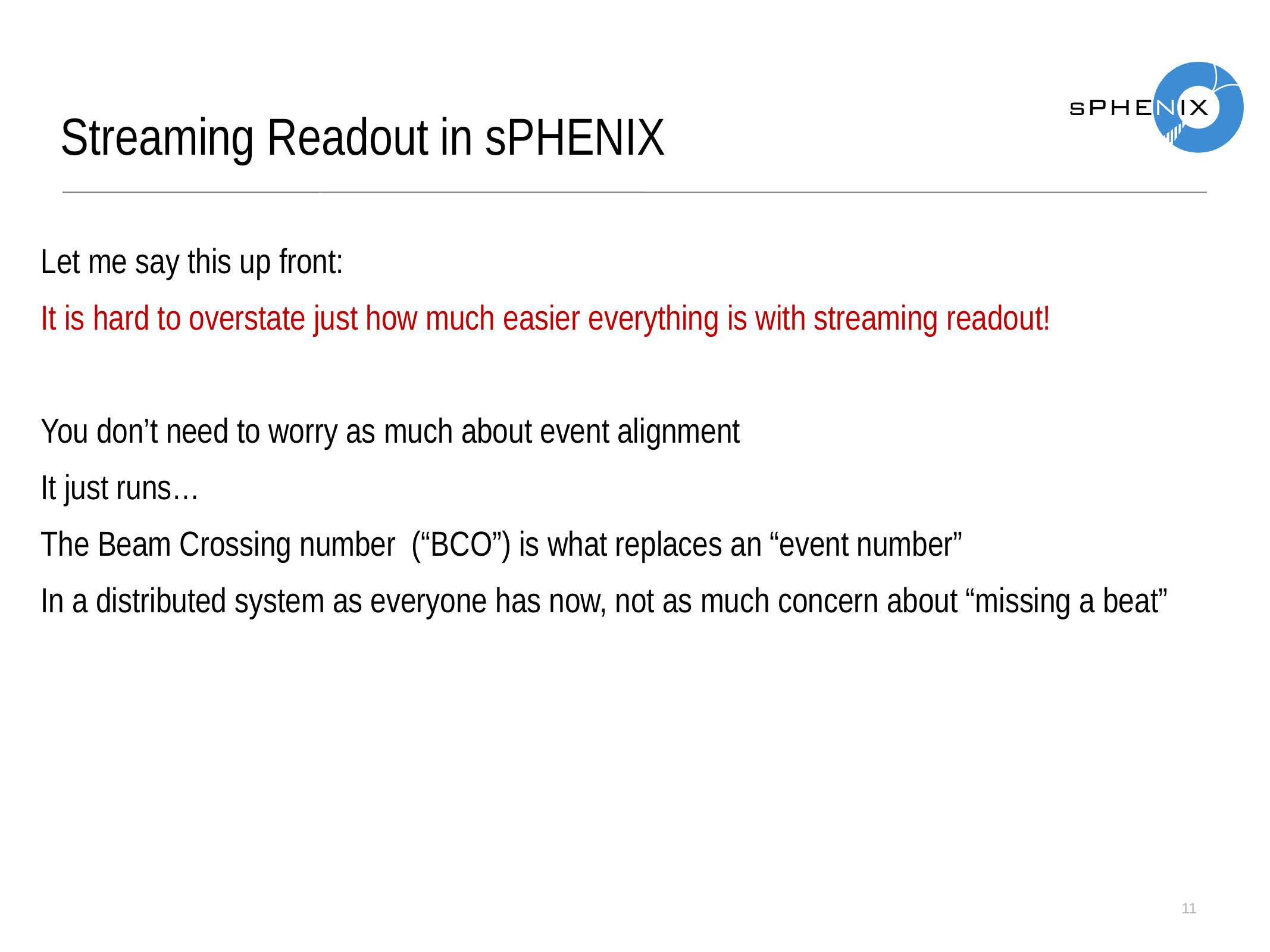

Streaming Readout in sPHENIX
Let me say this up front:
It is hard to overstate just how much easier everything is with streaming readout!

You don’t need to worry as much about event alignment
It just runs…
The Beam Crossing number  (“BCO”) is what replaces an “event number”
In a distributed system as everyone has now, not as much concern about “missing a beat”

11